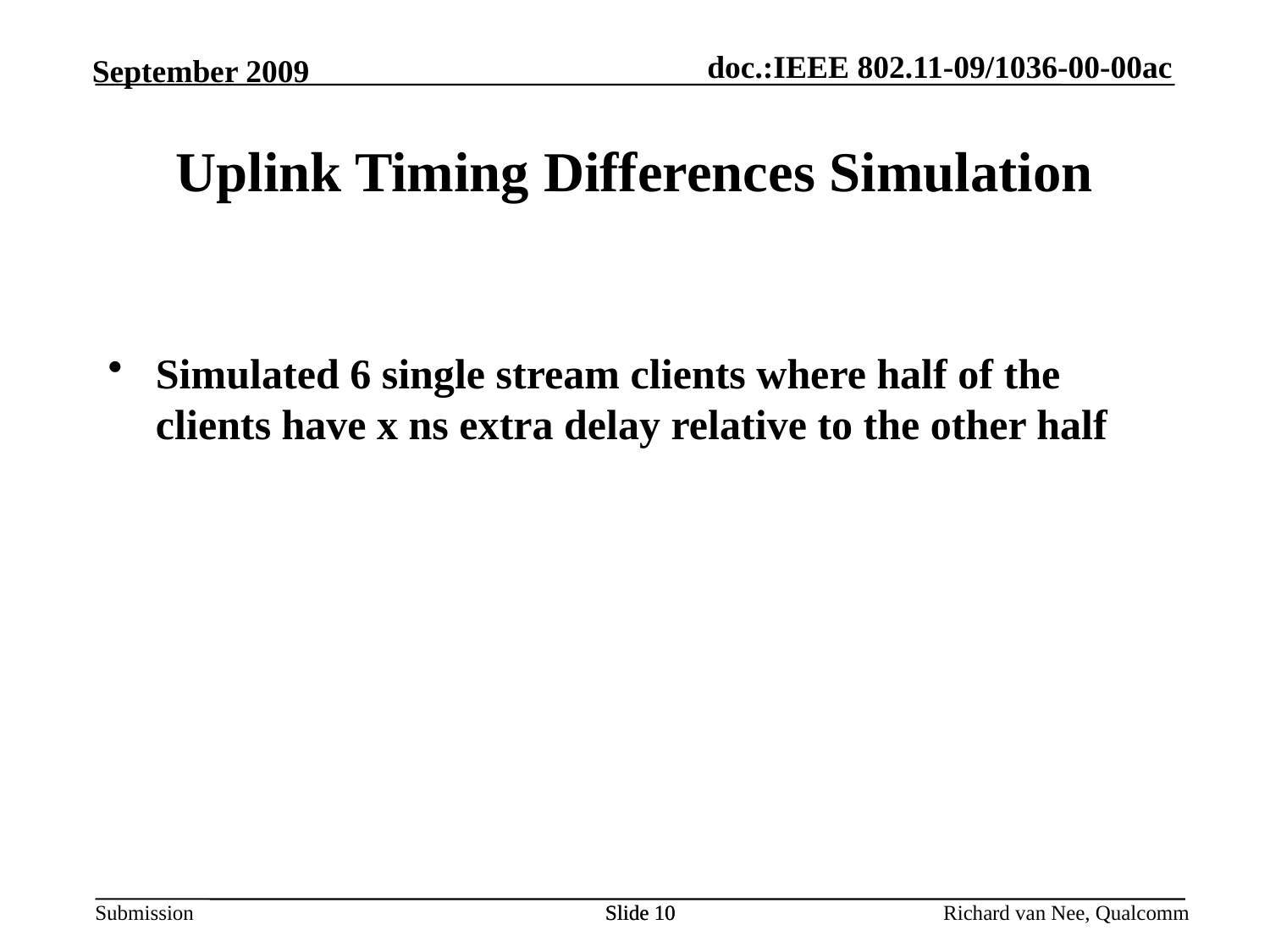

Uplink Timing Differences Simulation

Simulated 6 single stream clients where half of the clients have x ns extra delay relative to the other half
Slide 10
Slide 10